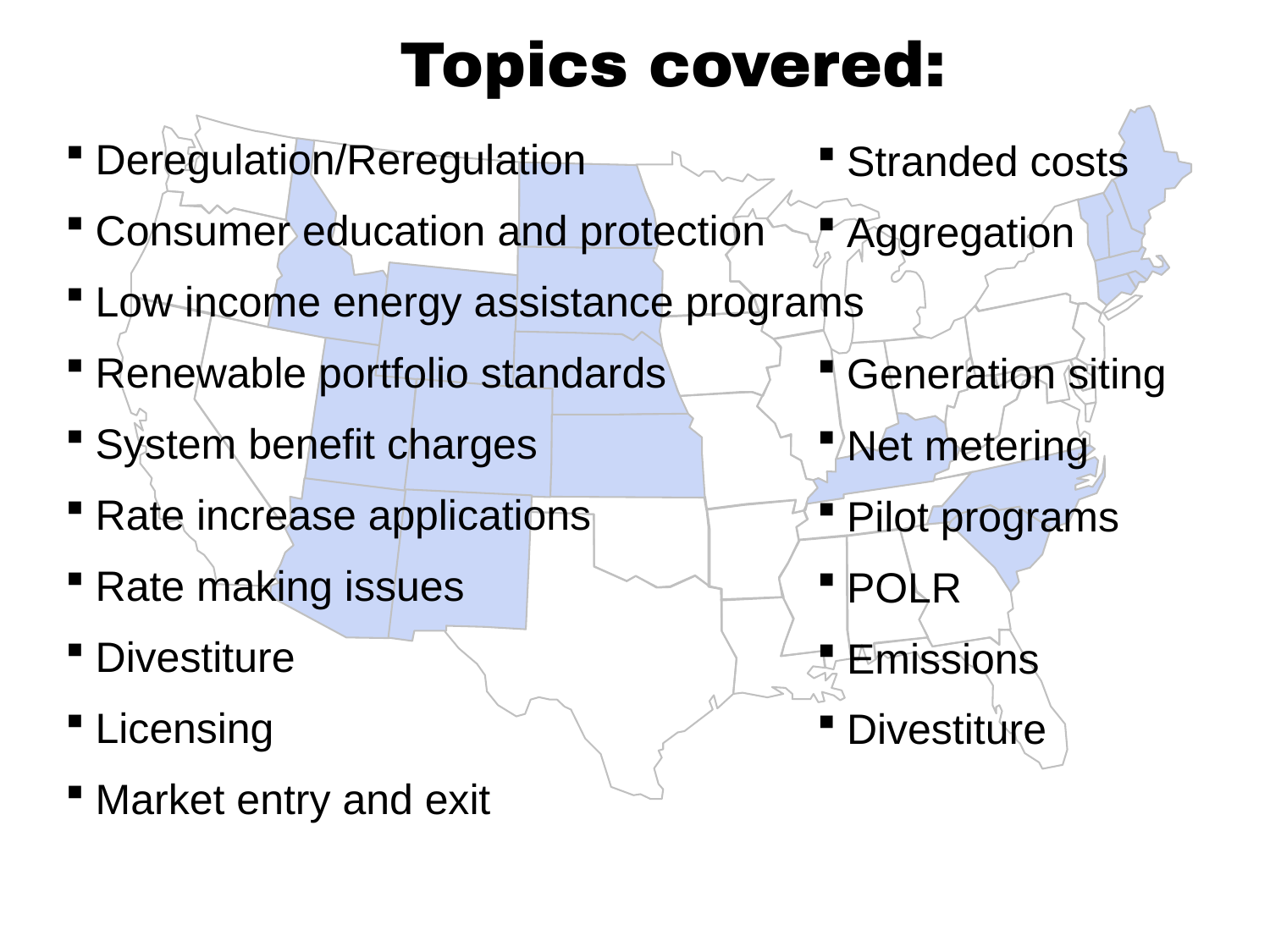

Topics covered:
Deregulation/Reregulation
Consumer education and protection
Low income energy assistance programs
Renewable portfolio standards
System benefit charges
Rate increase applications
Rate making issues
Divestiture
Licensing
Market entry and exit

Stranded costs
Aggregation
Generation siting
Net metering
Pilot programs
POLR
Emissions
Divestiture